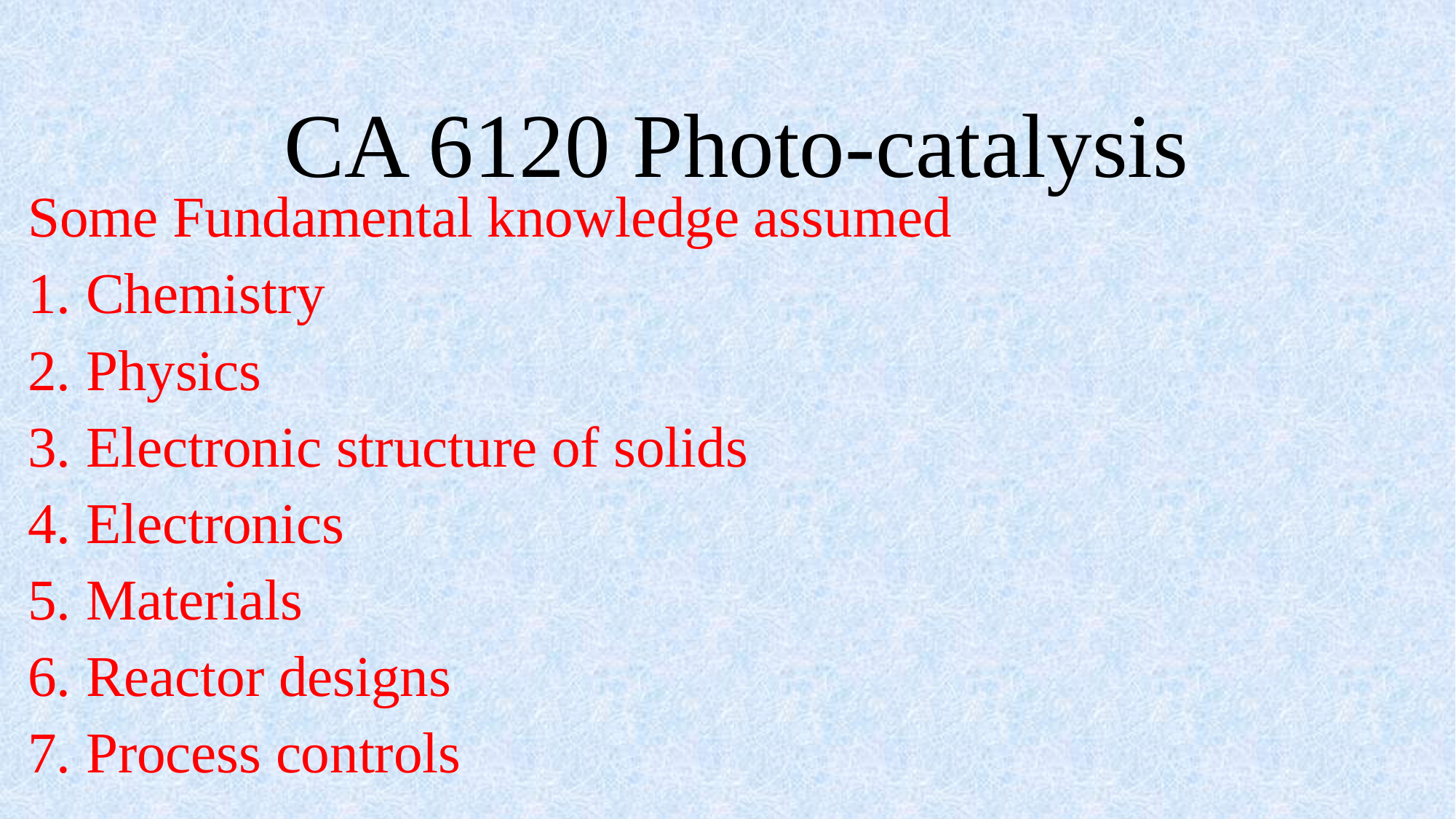

# CA 6120 Photo-catalysis
Some Fundamental knowledge assumed
Chemistry
Physics
Electronic structure of solids
Electronics
Materials
Reactor designs
Process controls